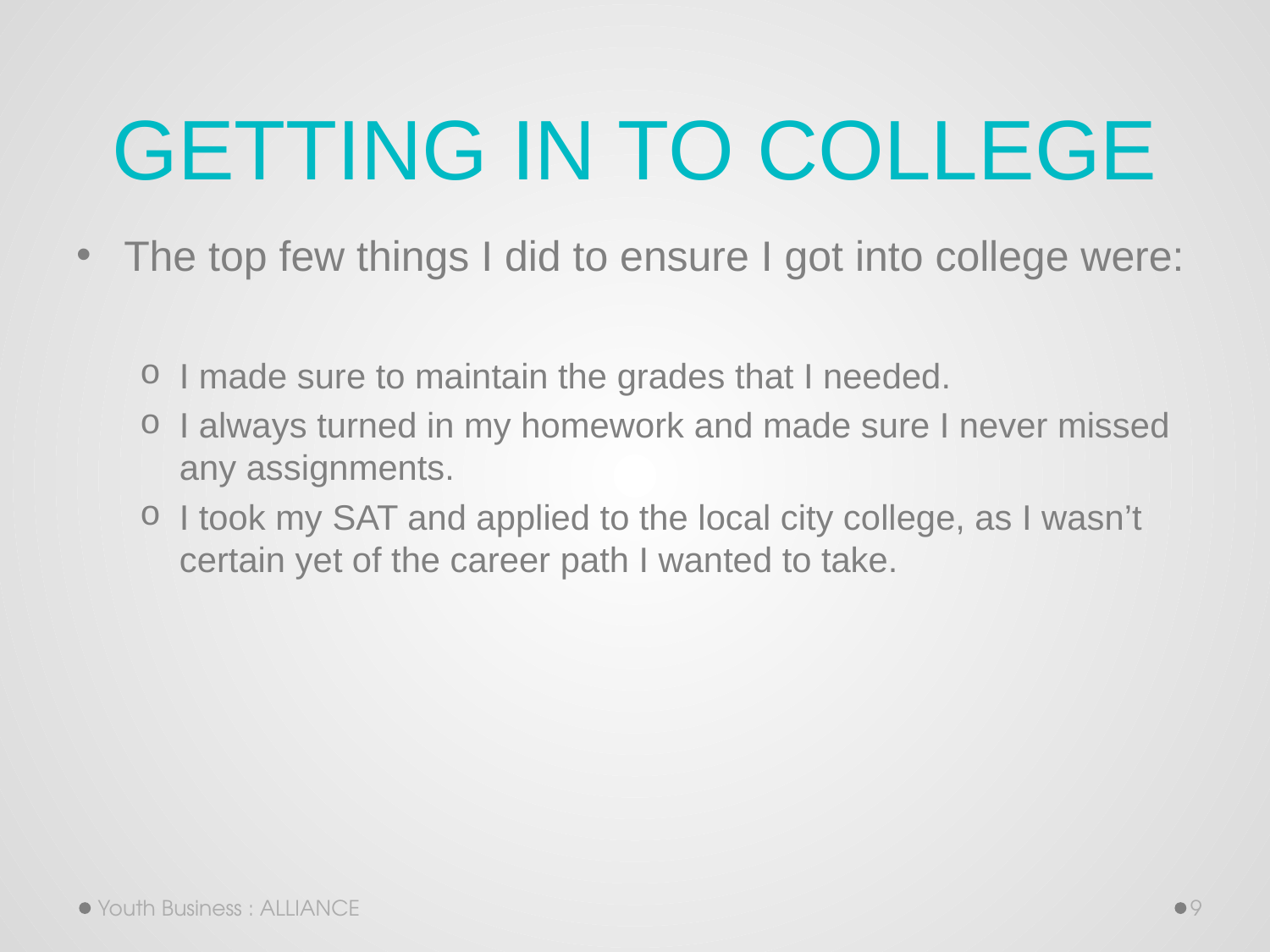

# Getting in to College
The top few things I did to ensure I got into college were:

I made sure to maintain the grades that I needed.
I always turned in my homework and made sure I never missed any assignments.
I took my SAT and applied to the local city college, as I wasn’t certain yet of the career path I wanted to take.
Youth Business : ALLIANCE
9